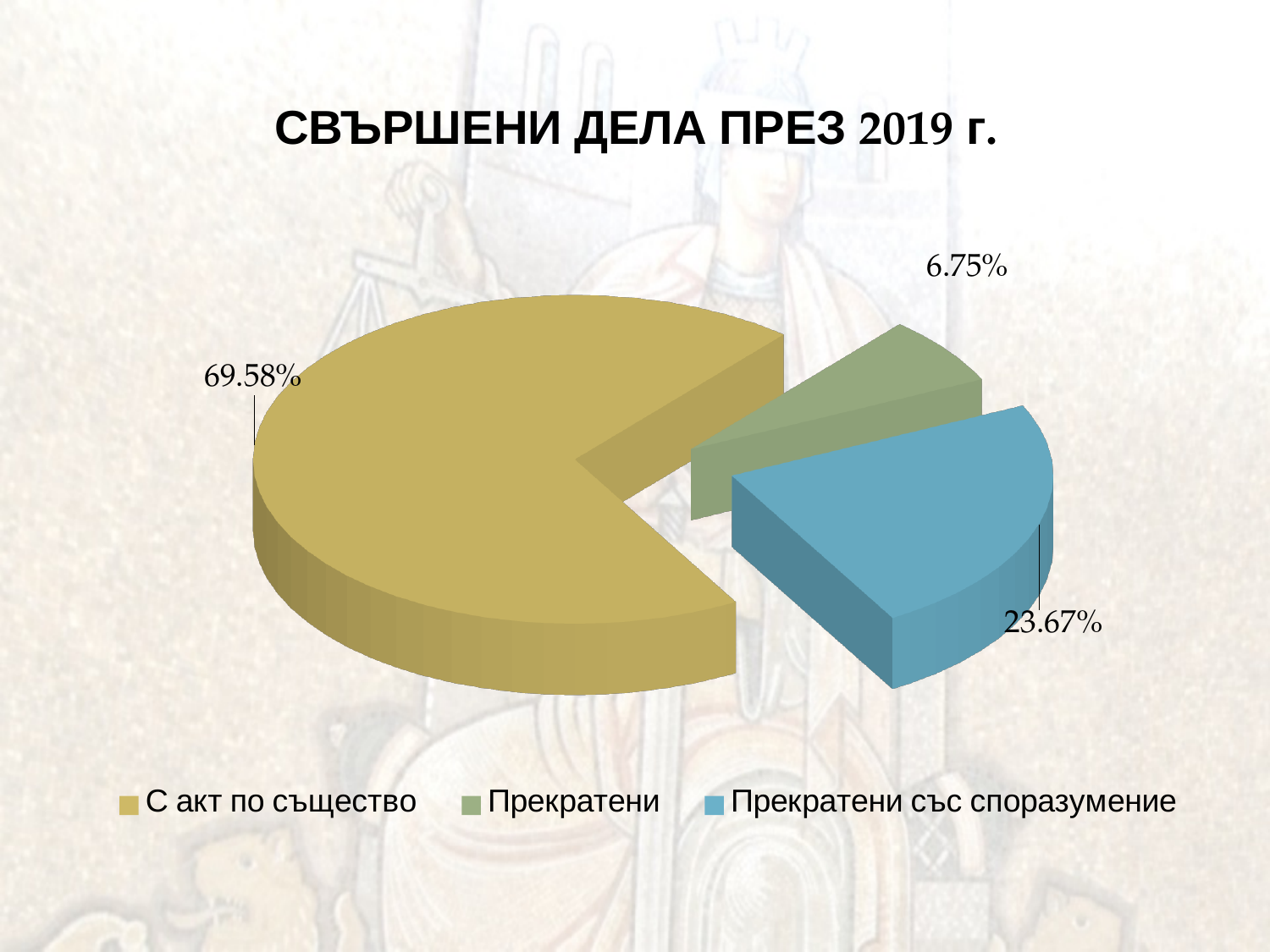

# СВЪРШЕНИ ДЕЛА ПРЕЗ 2019 г.

[unsupported chart]

[unsupported chart]